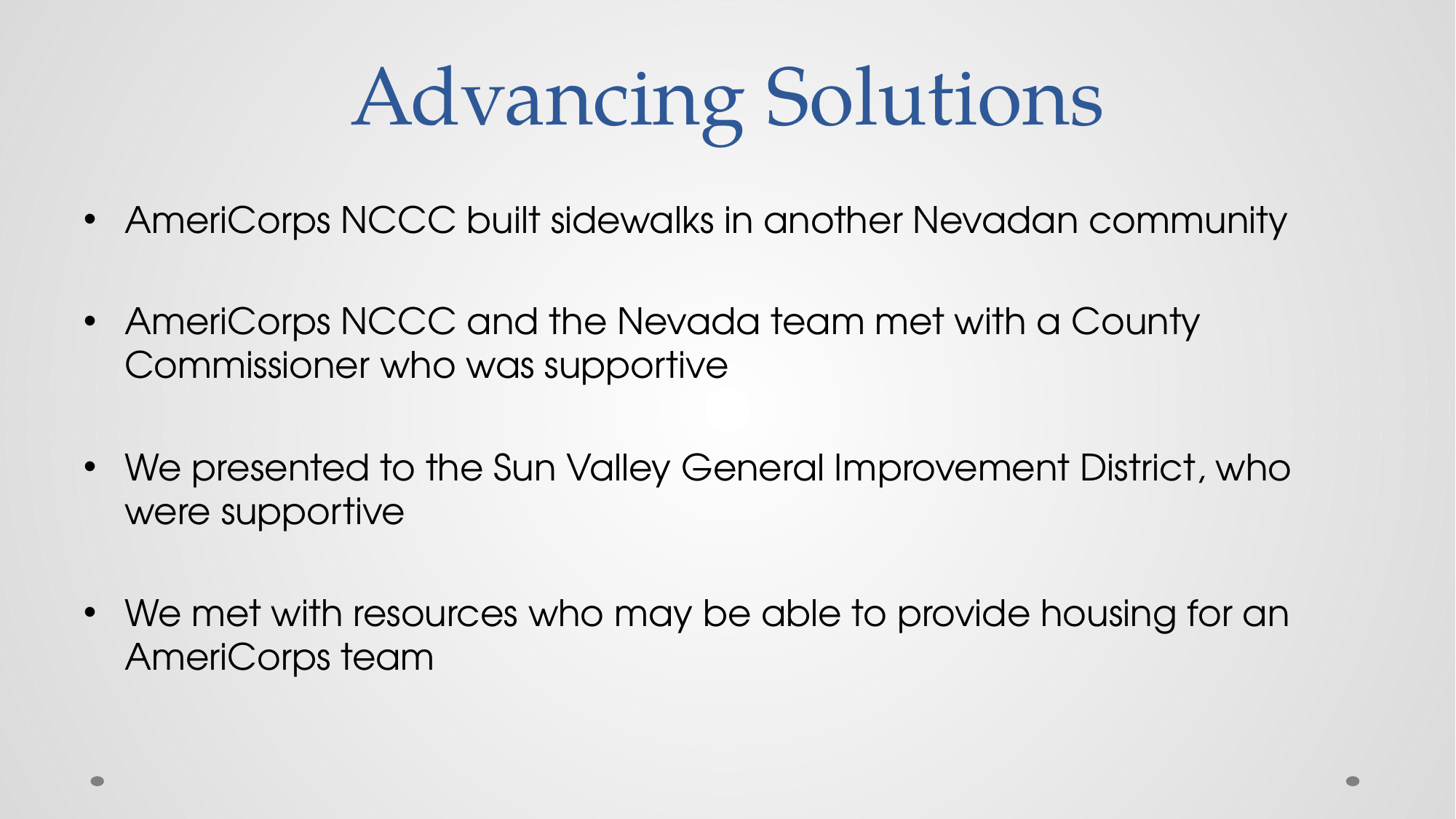

# Advancing Solutions
AmeriCorps NCCC built sidewalks in another Nevadan community

AmeriCorps NCCC and the Nevada team met with a County Commissioner who was supportive

We presented to the Sun Valley General Improvement District, who were supportive

We met with resources who may be able to provide housing for an AmeriCorps team